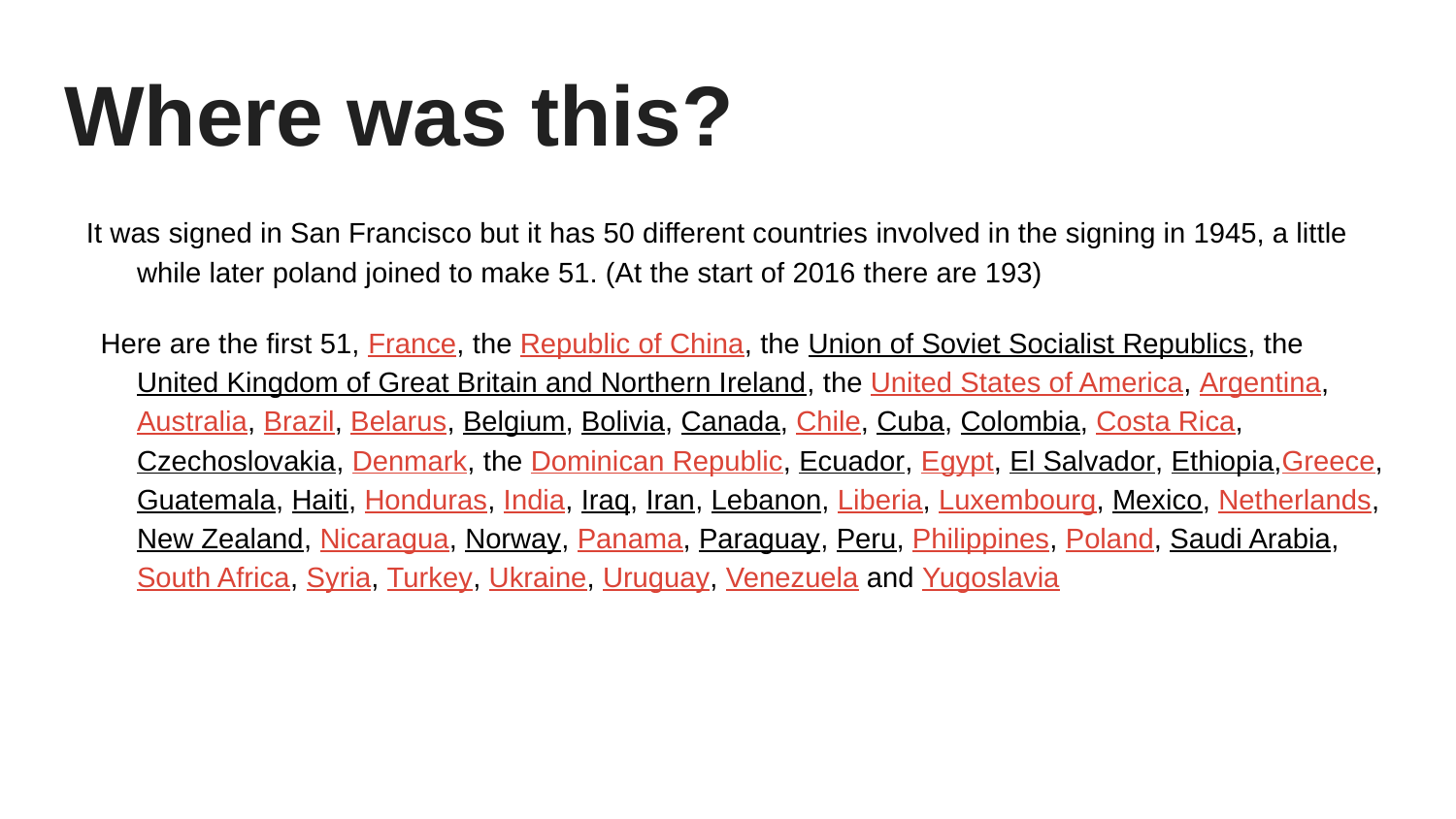

# Where was this?
It was signed in San Francisco but it has 50 different countries involved in the signing in 1945, a little while later poland joined to make 51. (At the start of 2016 there are 193)
Here are the first 51, France, the Republic of China, the Union of Soviet Socialist Republics, the United Kingdom of Great Britain and Northern Ireland, the United States of America, Argentina, Australia, Brazil, Belarus, Belgium, Bolivia, Canada, Chile, Cuba, Colombia, Costa Rica, Czechoslovakia, Denmark, the Dominican Republic, Ecuador, Egypt, El Salvador, Ethiopia,Greece, Guatemala, Haiti, Honduras, India, Iraq, Iran, Lebanon, Liberia, Luxembourg, Mexico, Netherlands, New Zealand, Nicaragua, Norway, Panama, Paraguay, Peru, Philippines, Poland, Saudi Arabia, South Africa, Syria, Turkey, Ukraine, Uruguay, Venezuela and Yugoslavia